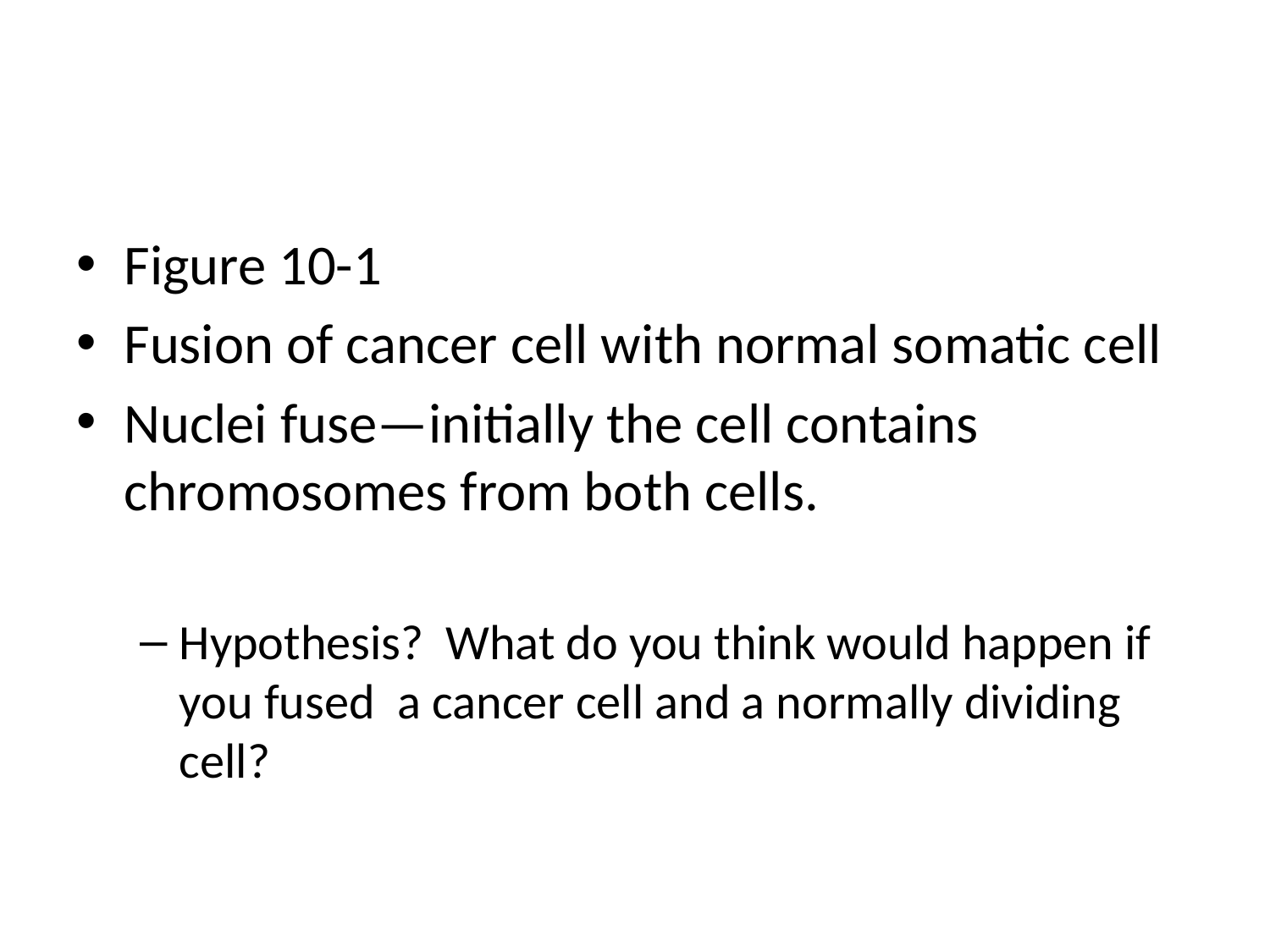

#
Figure 10-1
Fusion of cancer cell with normal somatic cell
Nuclei fuse—initially the cell contains chromosomes from both cells.

Hypothesis?  What do you think would happen if you fused  a cancer cell and a normally dividing cell?